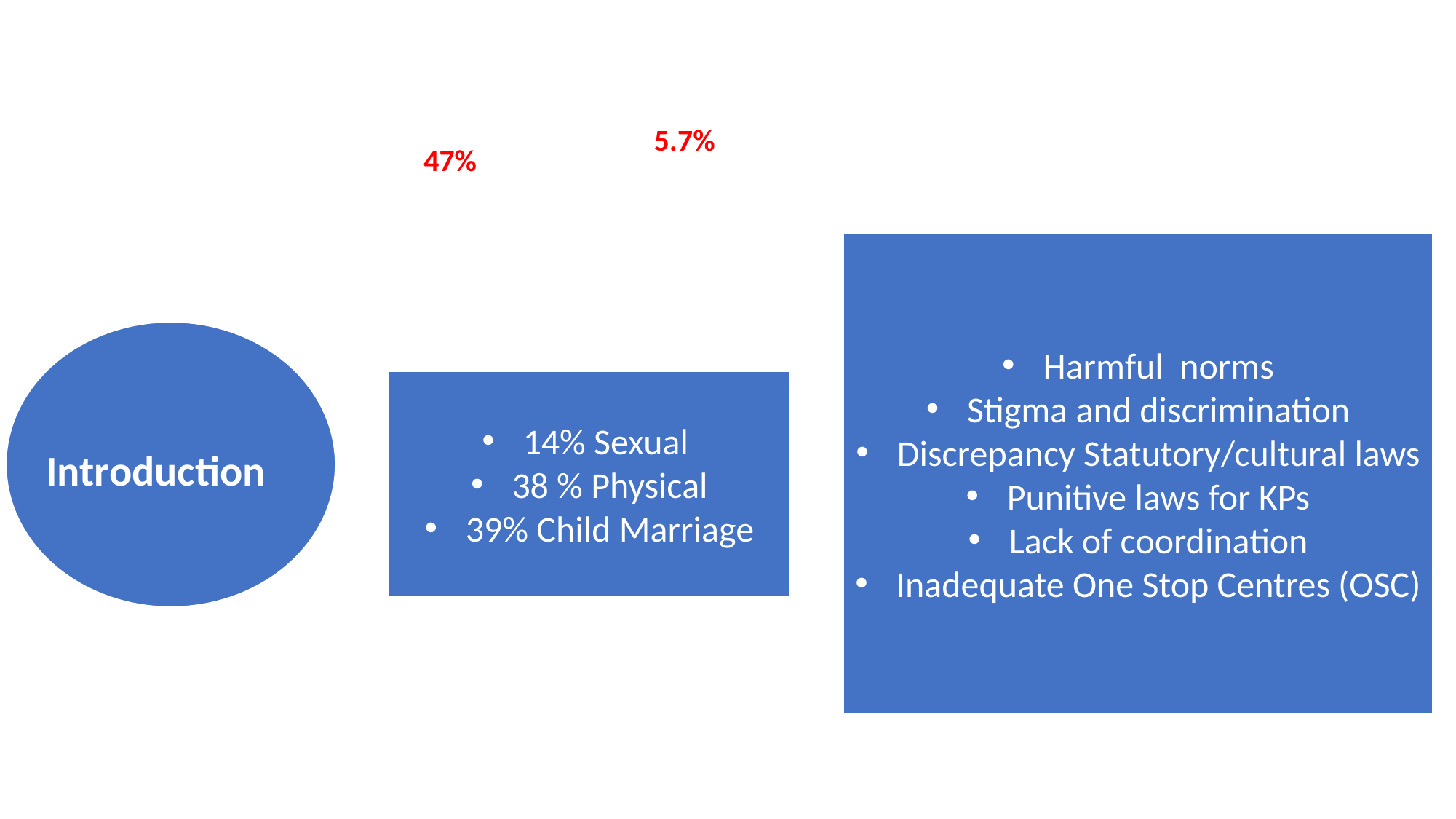

5.7%

47%

GBV
Harmful  norms
Stigma and discrimination
Discrepancy Statutory/cultural laws
Punitive laws for KPs
Lack of coordination
Inadequate One Stop Centres (OSC)

Introduction
14% Sexual
38 % Physical
39% Child Marriage